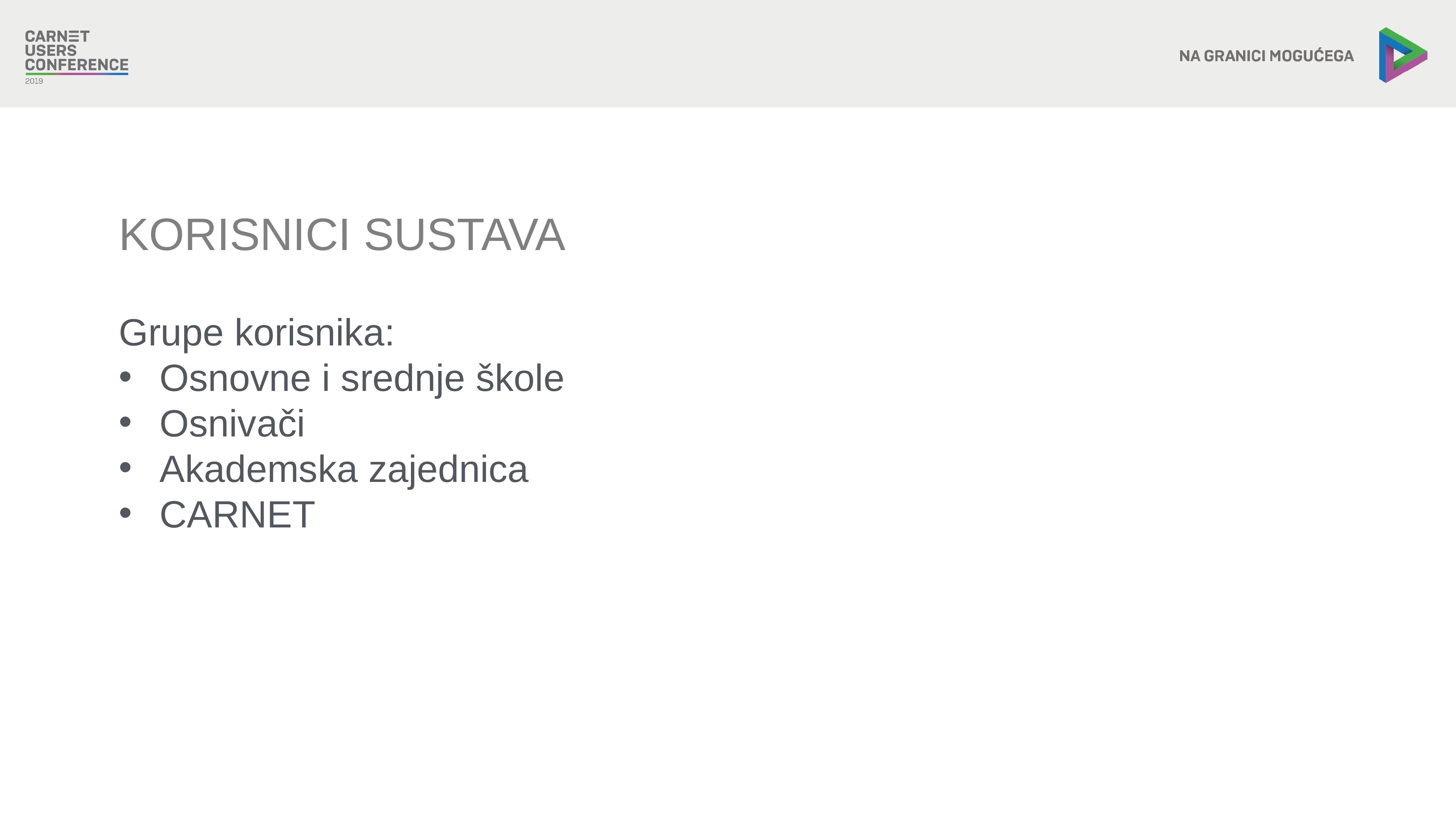

KORISNICI SUSTAVA

Grupe korisnika:
Osnovne i srednje škole
Osnivači
Akademska zajednica
CARNET